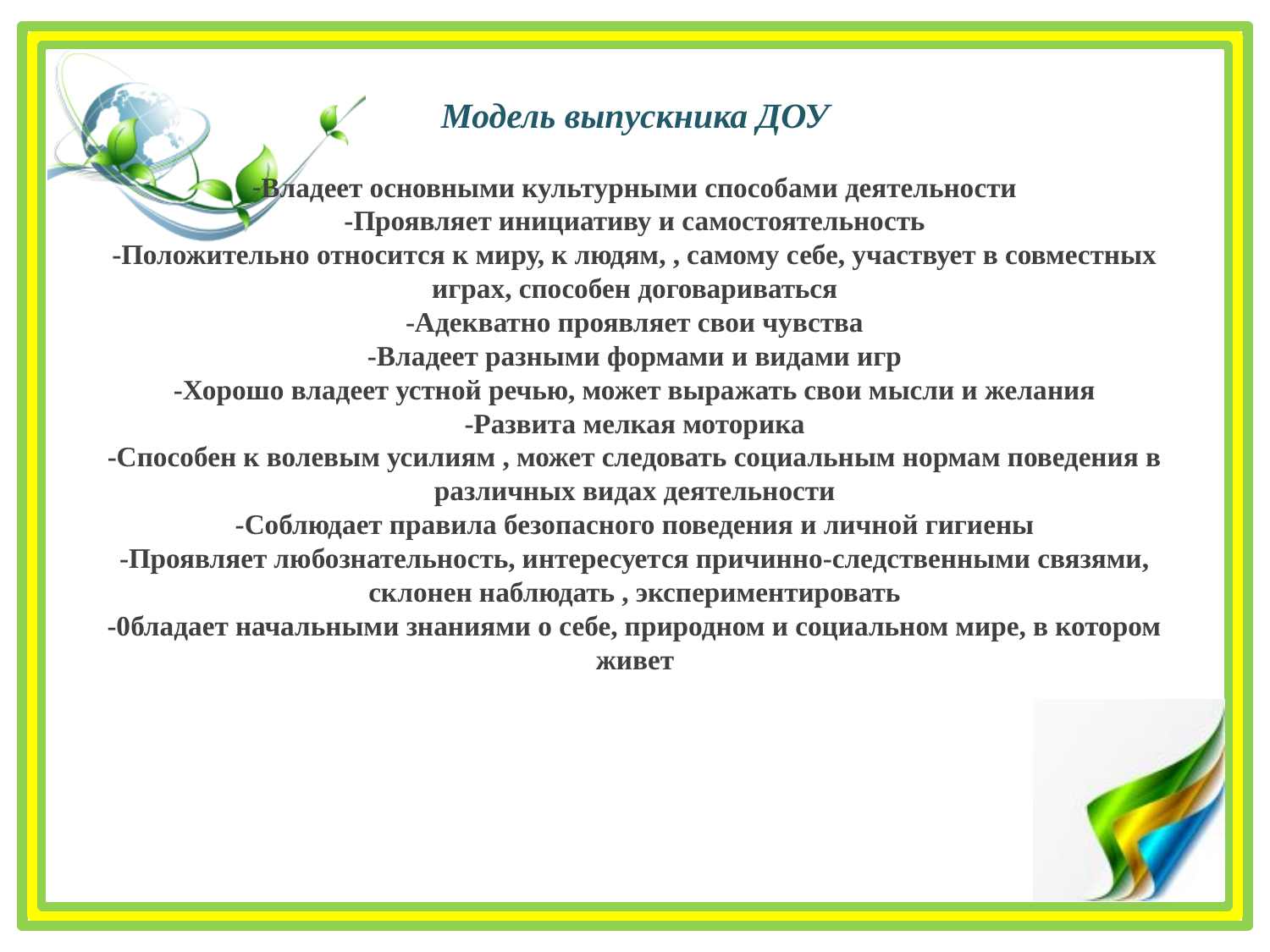

# Модель выпускника ДОУ -Владеет основными культурными способами деятельности -Проявляет инициативу и самостоятельность -Положительно относится к миру, к людям, , самому себе, участвует в совместных играх, способен договариваться -Адекватно проявляет свои чувства -Владеет разными формами и видами игр -Хорошо владеет устной речью, может выражать свои мысли и желания -Развита мелкая моторика -Способен к волевым усилиям , может следовать социальным нормам поведения в различных видах деятельности -Соблюдает правила безопасного поведения и личной гигиены -Проявляет любознательность, интересуется причинно-следственными связями, склонен наблюдать , экспериментировать -0бладает начальными знаниями о себе, природном и социальном мире, в котором живет